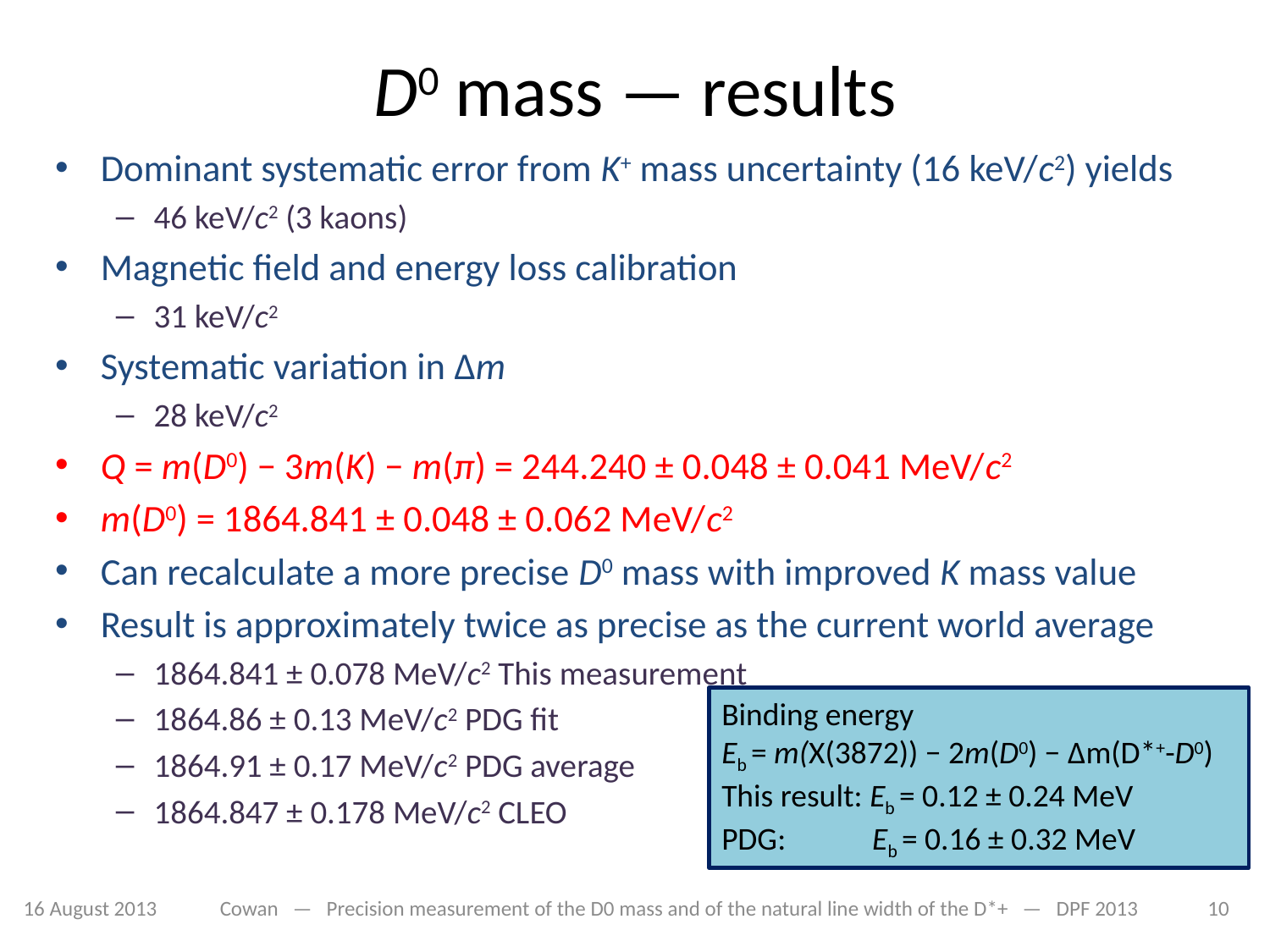

# D0 mass — results
Dominant systematic error from K+ mass uncertainty (16 keV/c2) yields
46 keV/c2 (3 kaons)
Magnetic field and energy loss calibration
31 keV/c2
Systematic variation in Δm
28 keV/c2
Q = m(D0) − 3m(K) − m(π) = 244.240 ± 0.048 ± 0.041 MeV/c2
m(D0) = 1864.841 ± 0.048 ± 0.062 MeV/c2
Can recalculate a more precise D0 mass with improved K mass value
Result is approximately twice as precise as the current world average
1864.841 ± 0.078 MeV/c2 This measurement
1864.86 ± 0.13 MeV/c2 PDG fit
1864.91 ± 0.17 MeV/c2 PDG average
1864.847 ± 0.178 MeV/c2 CLEO
Binding energy
Eb = m(X(3872)) − 2m(D0) − Δm(D*+-D0)
This result: Eb = 0.12 ± 0.24 MeV
PDG:            Eb = 0.16 ± 0.32 MeV
16 August 2013
Cowan   —   Precision measurement of the D0 mass and of the natural line width of the D*+   —   DPF 2013
10